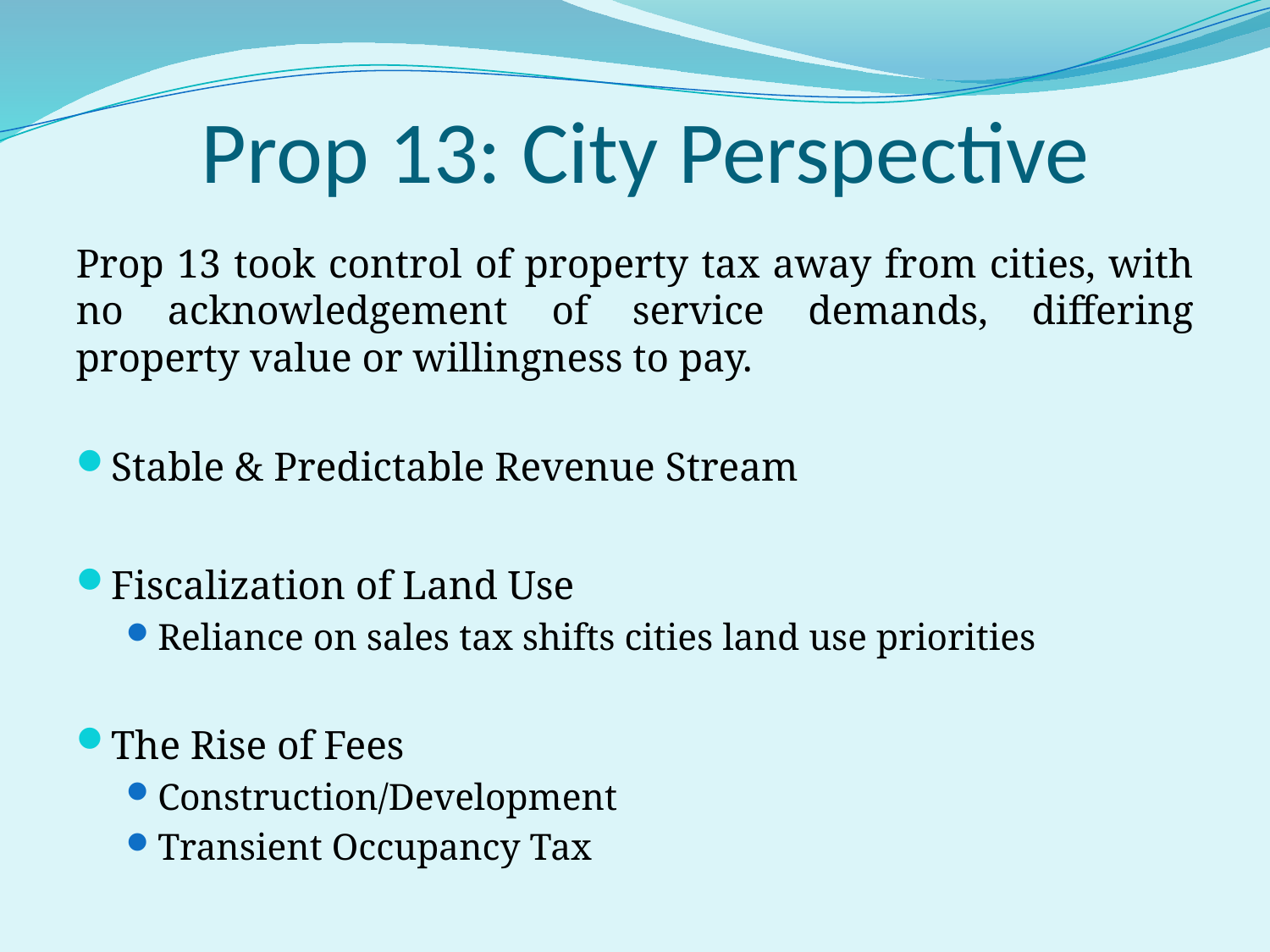

# Prop 13: City Perspective
Prop 13 took control of property tax away from cities, with no acknowledgement of service demands, differing property value or willingness to pay.

Stable & Predictable Revenue Stream

Fiscalization of Land Use
Reliance on sales tax shifts cities land use priorities

The Rise of Fees
Construction/Development
Transient Occupancy Tax